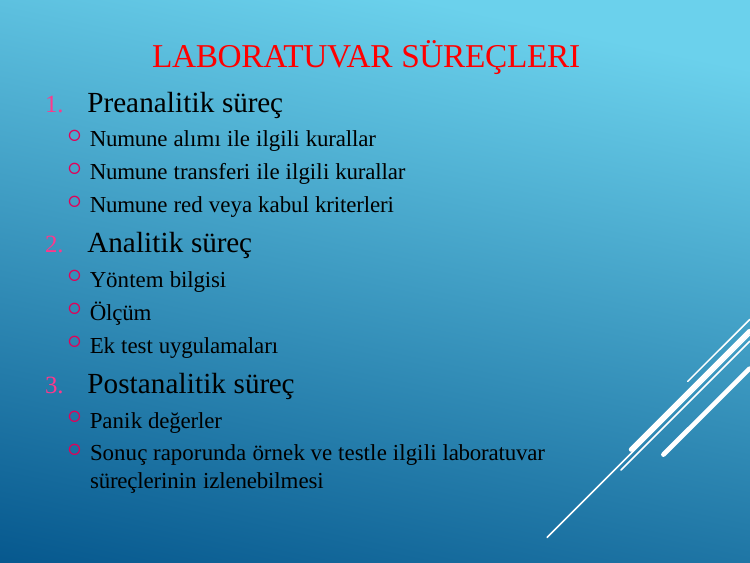

# Laboratuvar Süreçleri
Preanalitik süreç
Numune alımı ile ilgili kurallar
Numune transferi ile ilgili kurallar
Numune red veya kabul kriterleri
Analitik süreç
Yöntem bilgisi
Ölçüm
Ek test uygulamaları
Postanalitik süreç
Panik değerler
Sonuç raporunda örnek ve testle ilgili laboratuvar süreçlerinin izlenebilmesi